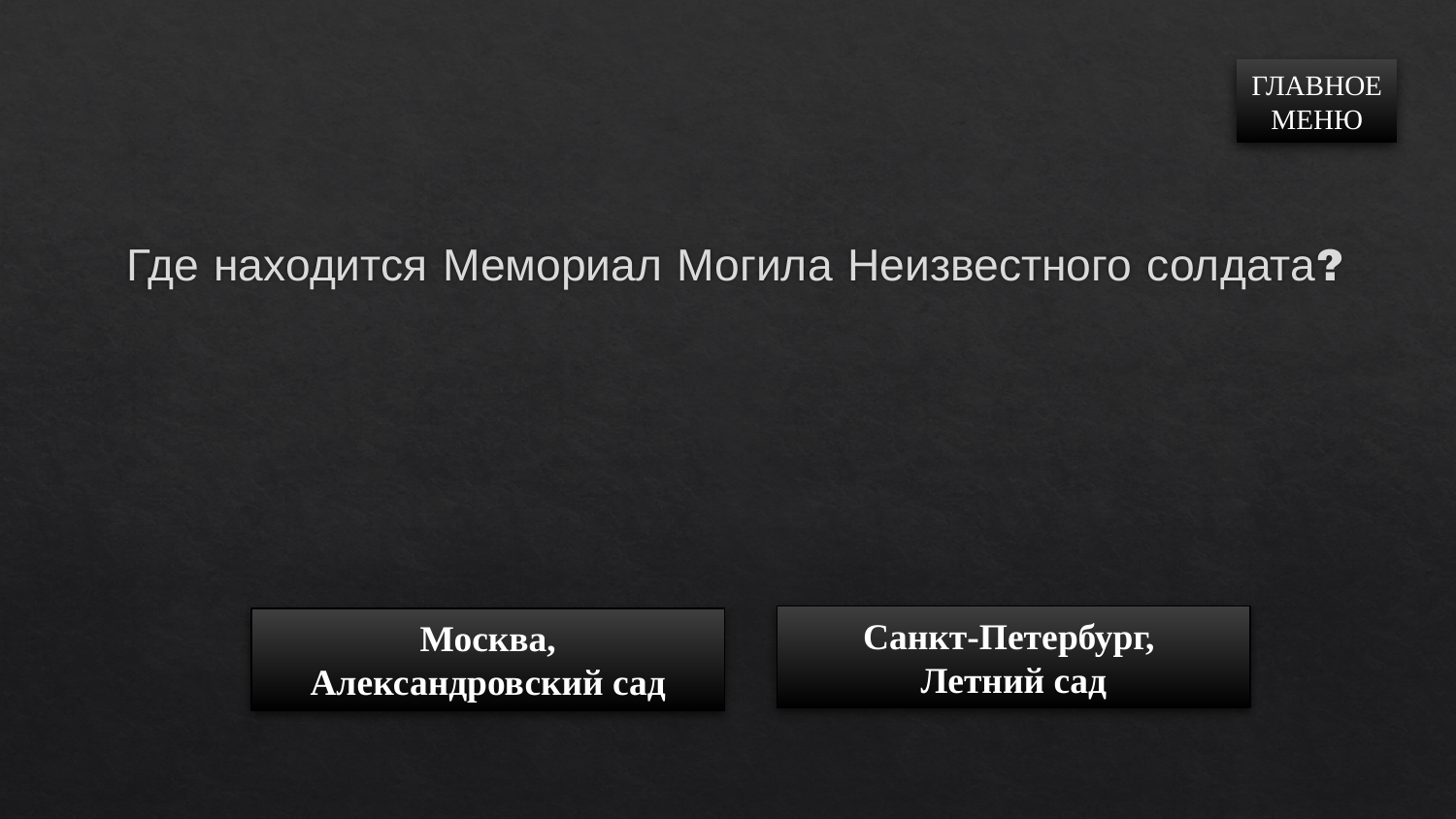

ГЛАВНОЕ
МЕНЮ
# Где находится Мемориал Могила Неизвестного солдата?
Санкт-Петербург,
Летний сад
Москва,
Александровский сад